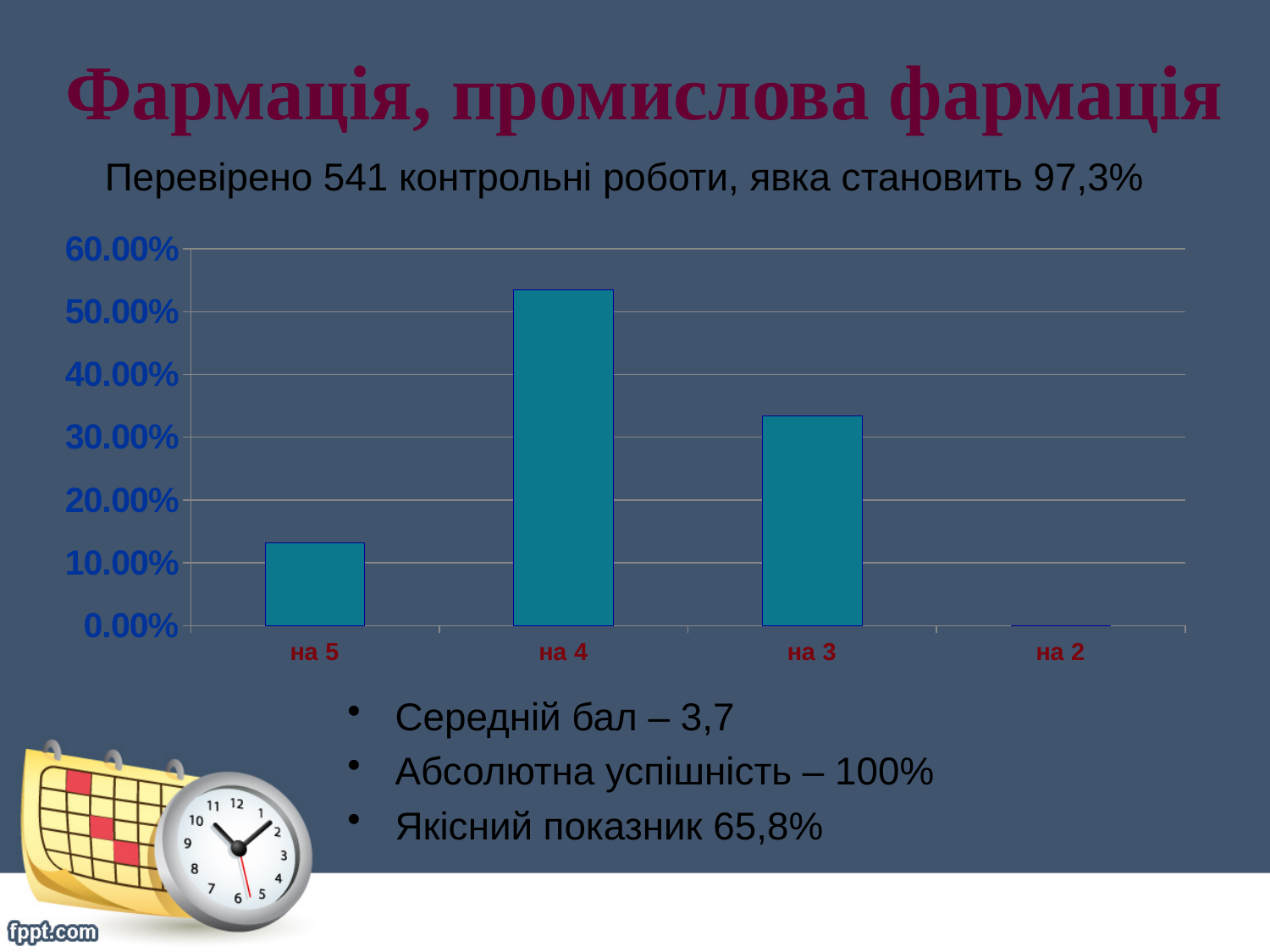

Фармація, промислова фармація
Перевірено 541 контрольні роботи, явка становить 97,3%

### Chart

| Category | Столбец1 |
|---|---|
| на 5 | 0.1312 |
| на 4 | 0.5341 |
| на 3 | 0.3345 |
| на 2 | 0.0 |
Середній бал – 3,7
Абсолютна успішність – 100%
Якісний показник 65,8%